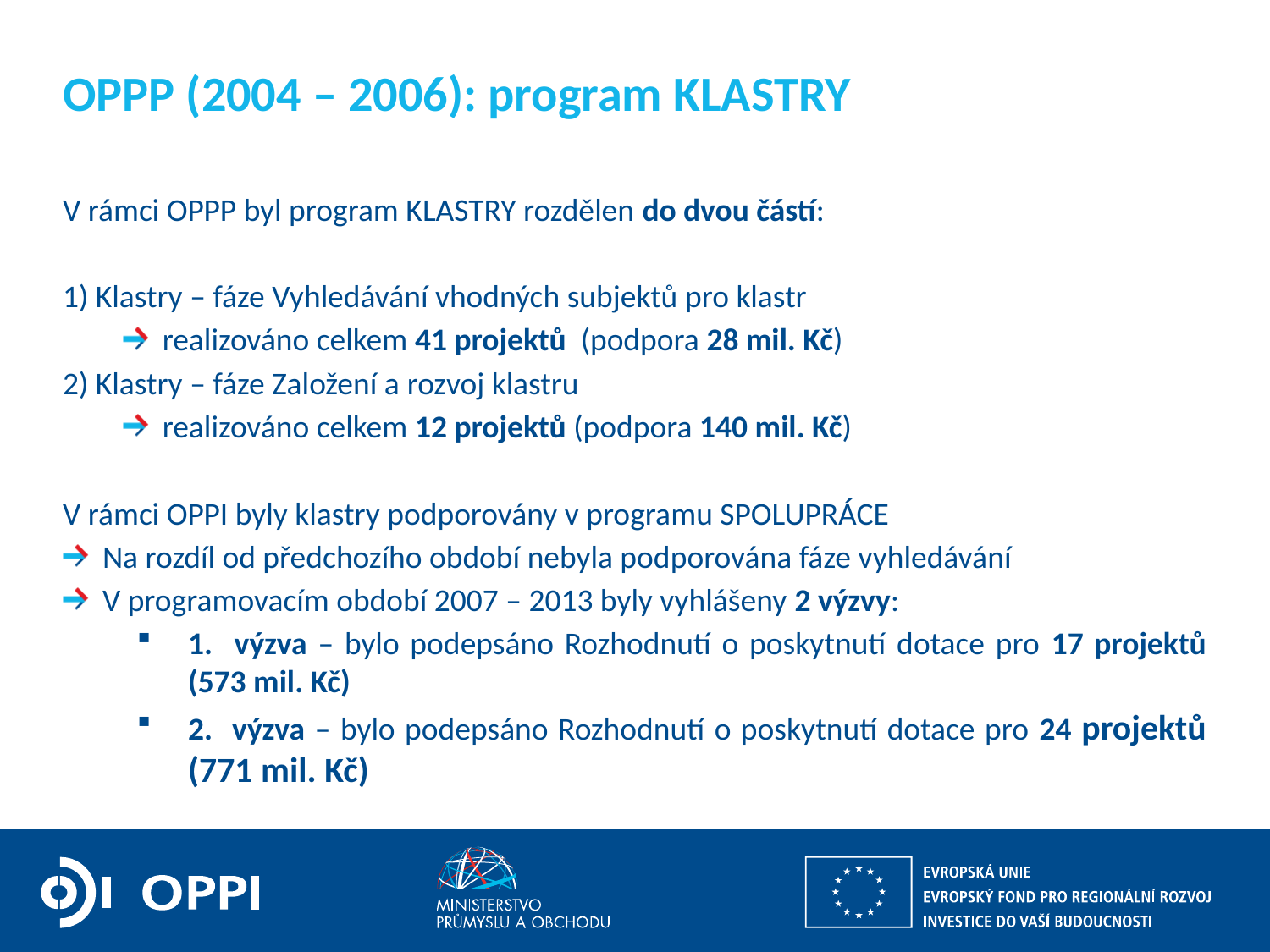

# OPPP (2004 – 2006): program KLASTRY
V rámci OPPP byl program KLASTRY rozdělen do dvou částí:

1) Klastry – fáze Vyhledávání vhodných subjektů pro klastr
realizováno celkem 41 projektů  (podpora 28 mil. Kč)
2) Klastry – fáze Založení a rozvoj klastru
realizováno celkem 12 projektů (podpora 140 mil. Kč)

V rámci OPPI byly klastry podporovány v programu SPOLUPRÁCE
Na rozdíl od předchozího období nebyla podporována fáze vyhledávání
V programovacím období 2007 – 2013 byly vyhlášeny 2 výzvy:
1.  výzva – bylo podepsáno Rozhodnutí o poskytnutí dotace pro 17 projektů (573 mil. Kč)
2.  výzva – bylo podepsáno Rozhodnutí o poskytnutí dotace pro 24 projektů (771 mil. Kč)